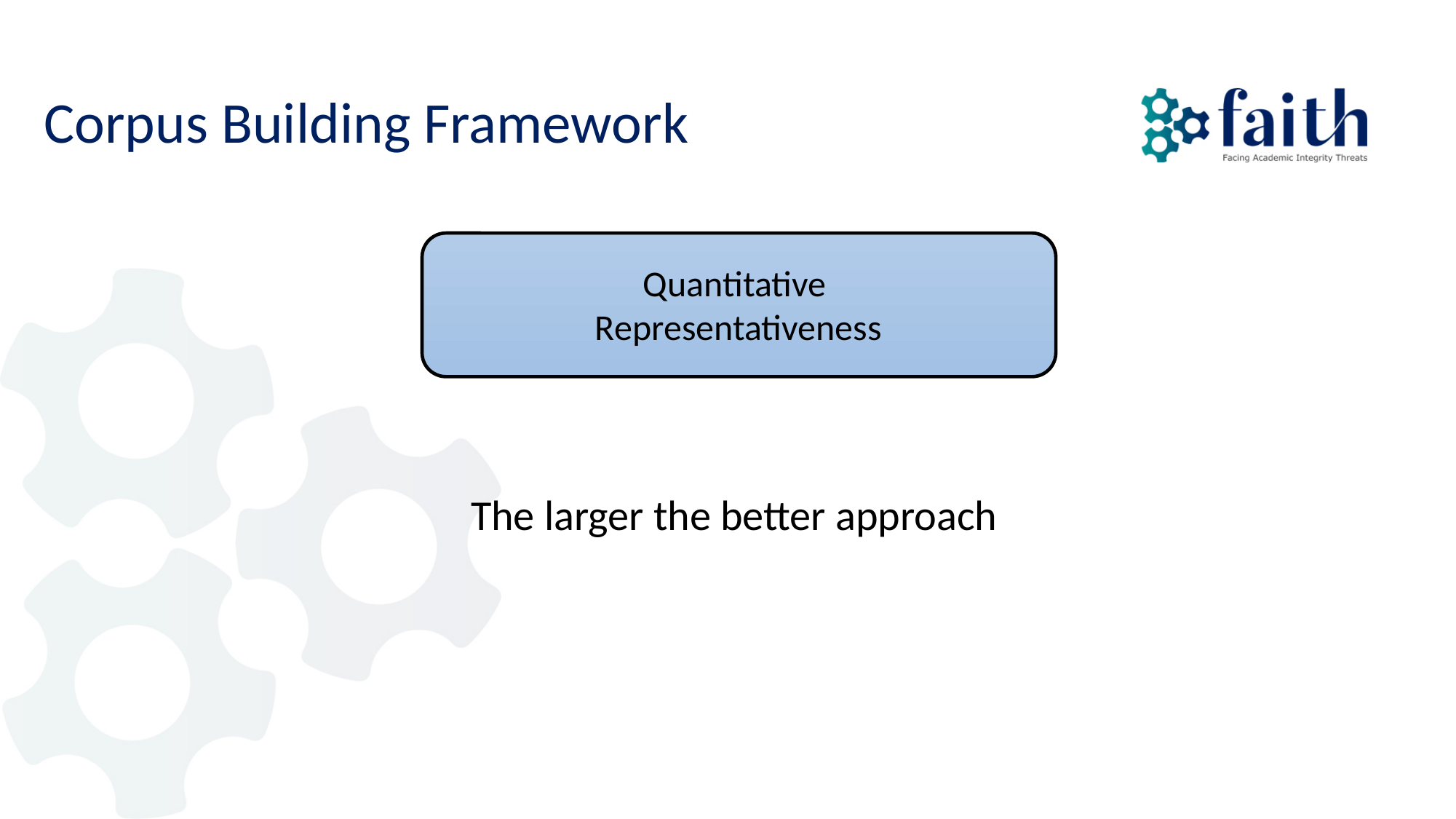

# Corpus Building Framework

Quantitative
Representativeness
The larger the better approach